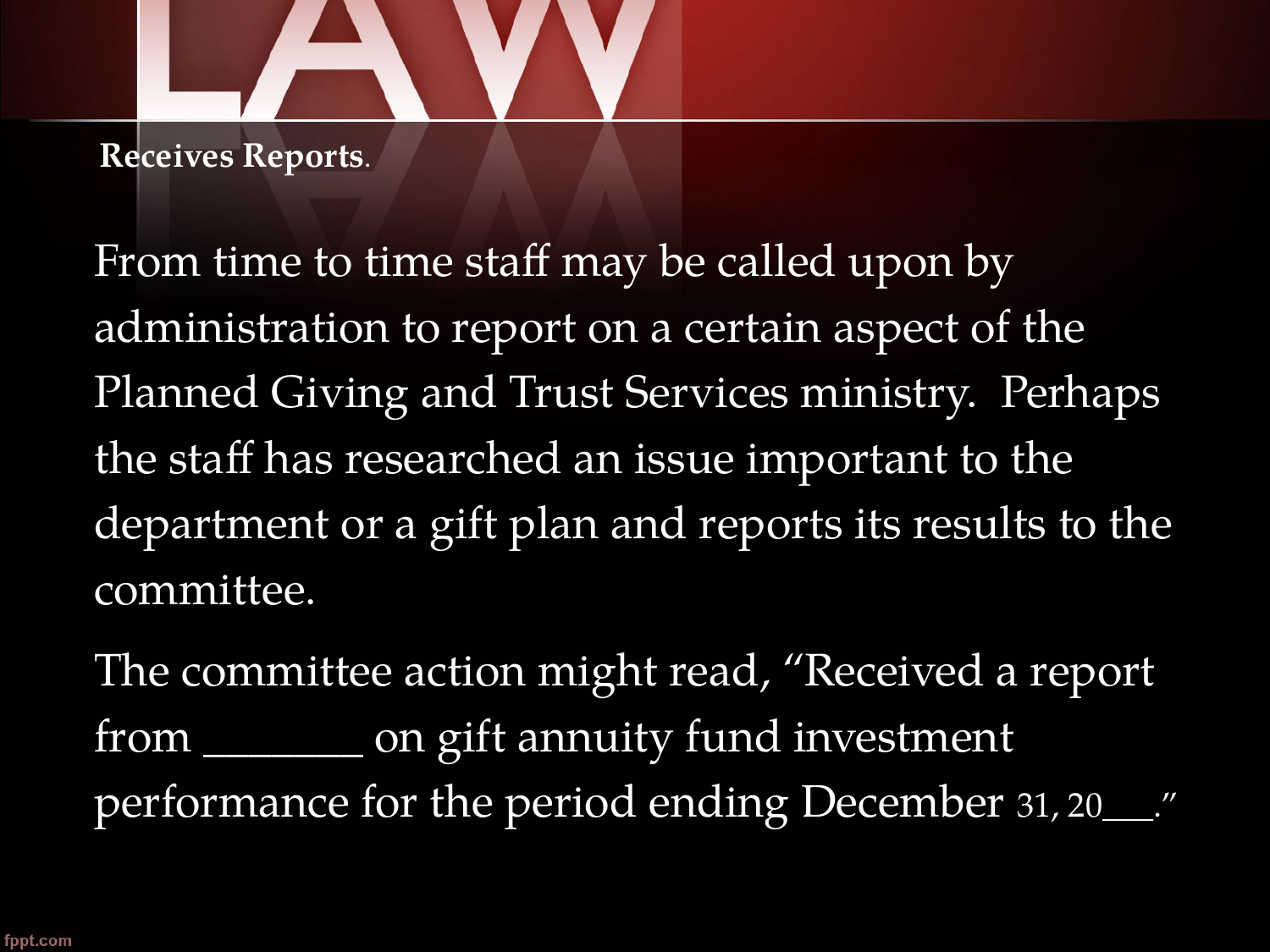

Receives Reports.

From time to time staff may be called upon by administration to report on a certain aspect of the Planned Giving and Trust Services ministry.  Perhaps the staff has researched an issue important to the department or a gift plan and reports its results to the committee.
The committee action might read, “Received a report from _______ on gift annuity fund investment performance for the period ending December 31, 20___.”